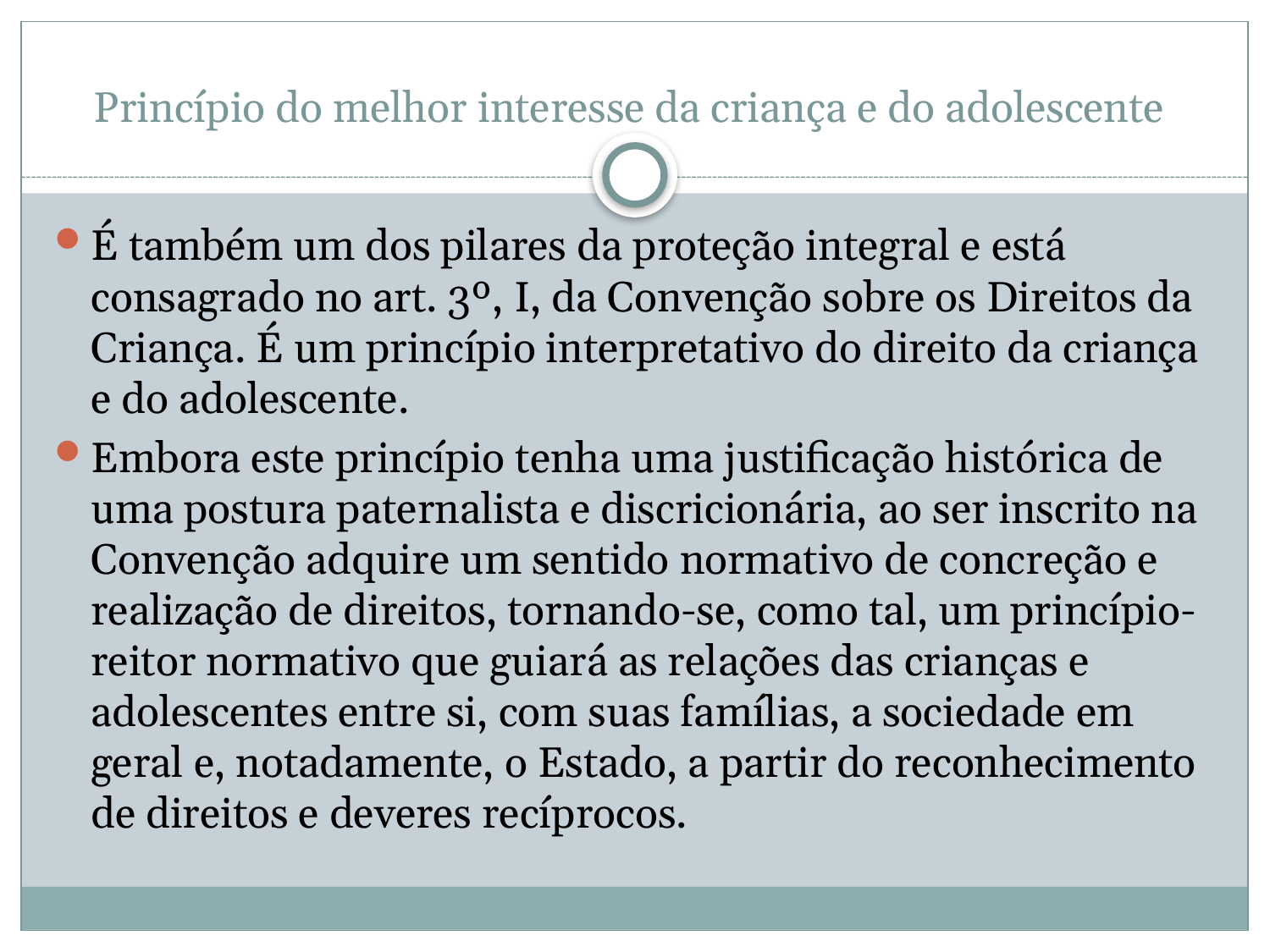

# Princípio do melhor interesse da criança e do adolescente
É também um dos pilares da proteção integral e está consagrado no art. 3º, I, da Convenção sobre os Direitos da Criança. É um princípio interpretativo do direito da criança e do adolescente.
Embora este princípio tenha uma justificação histórica de uma postura paternalista e discricionária, ao ser inscrito na Convenção adquire um sentido normativo de concreção e realização de direitos, tornando-se, como tal, um princípio-reitor normativo que guiará as relações das crianças e adolescentes entre si, com suas famílias, a sociedade em geral e, notadamente, o Estado, a partir do reconhecimento de direitos e deveres recíprocos.